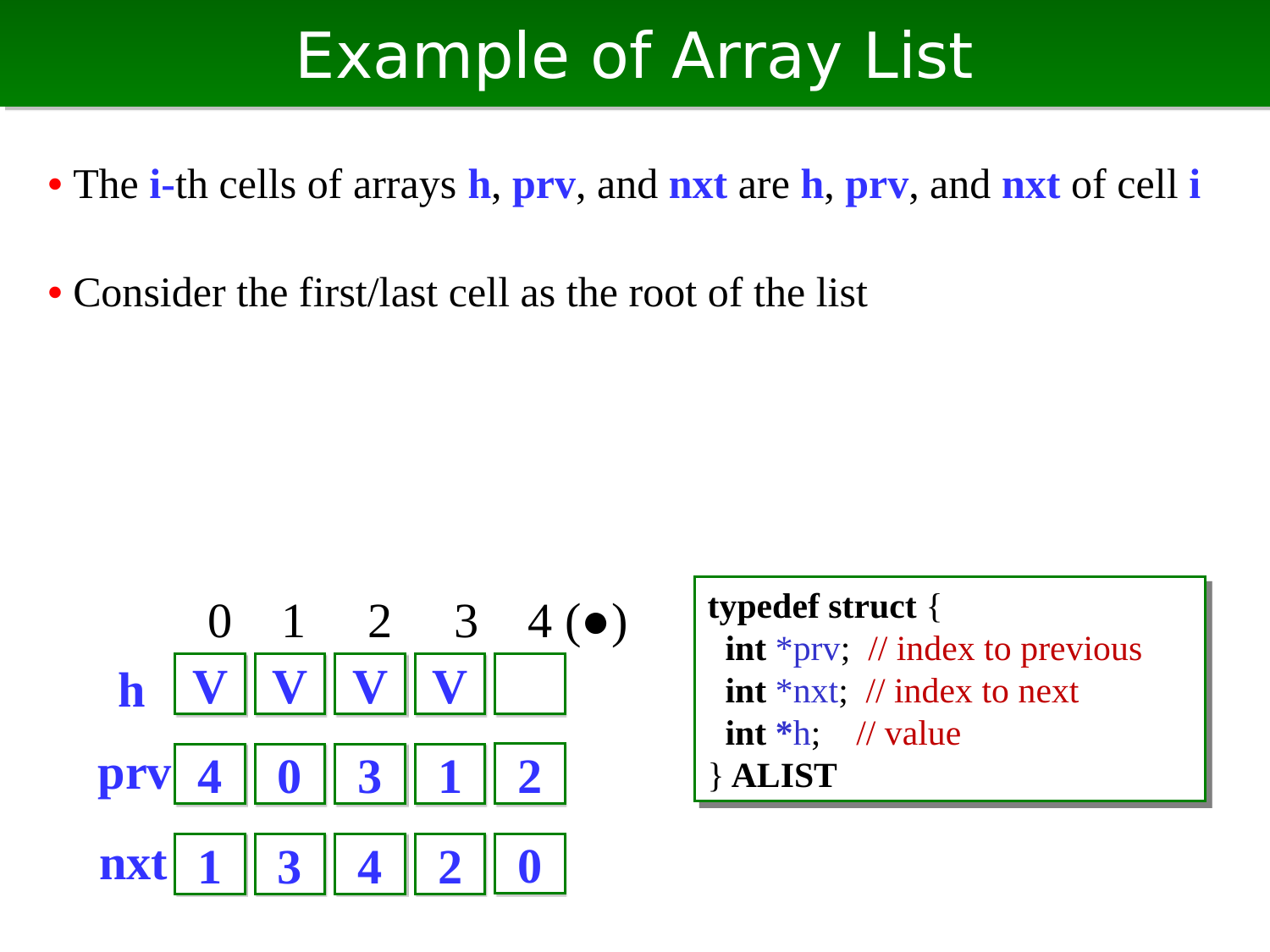

# Example of Array List
• The i-th cells of arrays h, prv, and nxt are h, prv, and nxt of cell i

• Consider the first/last cell as the root of the list

typedef struct {
  int *prv;  // index to previous
  int *nxt;  // index to next
  int *h;    // value
} ALIST
0    1     2     3    4 (●)
h

V
V
V
V
prv
2
4
0
3
1
nxt
0
1
3
4
2